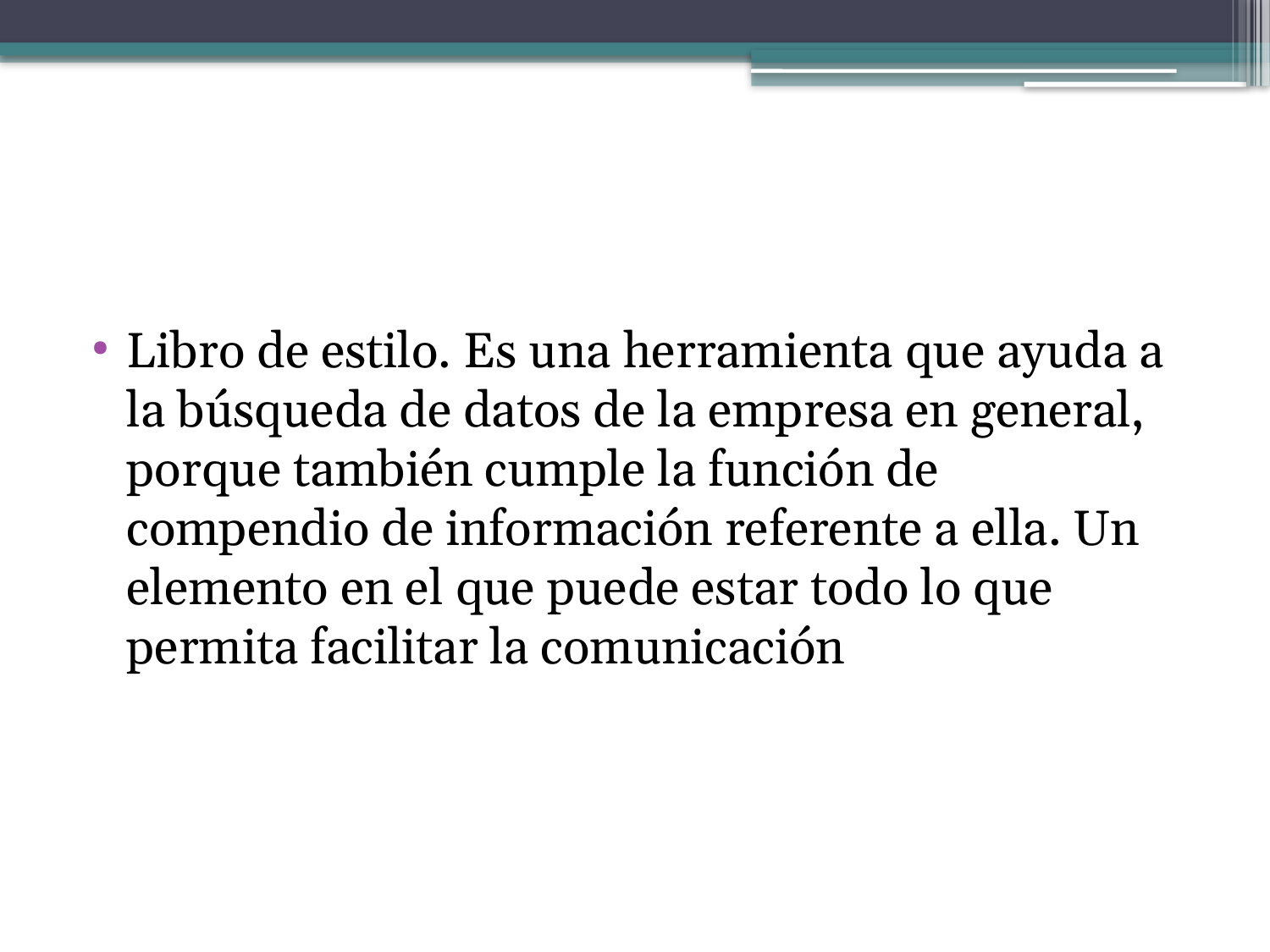

#
Libro de estilo. Es una herramienta que ayuda a la búsqueda de datos de la empresa en general, porque también cumple la función de compendio de información referente a ella. Un elemento en el que puede estar todo lo que permita facilitar la comunicación